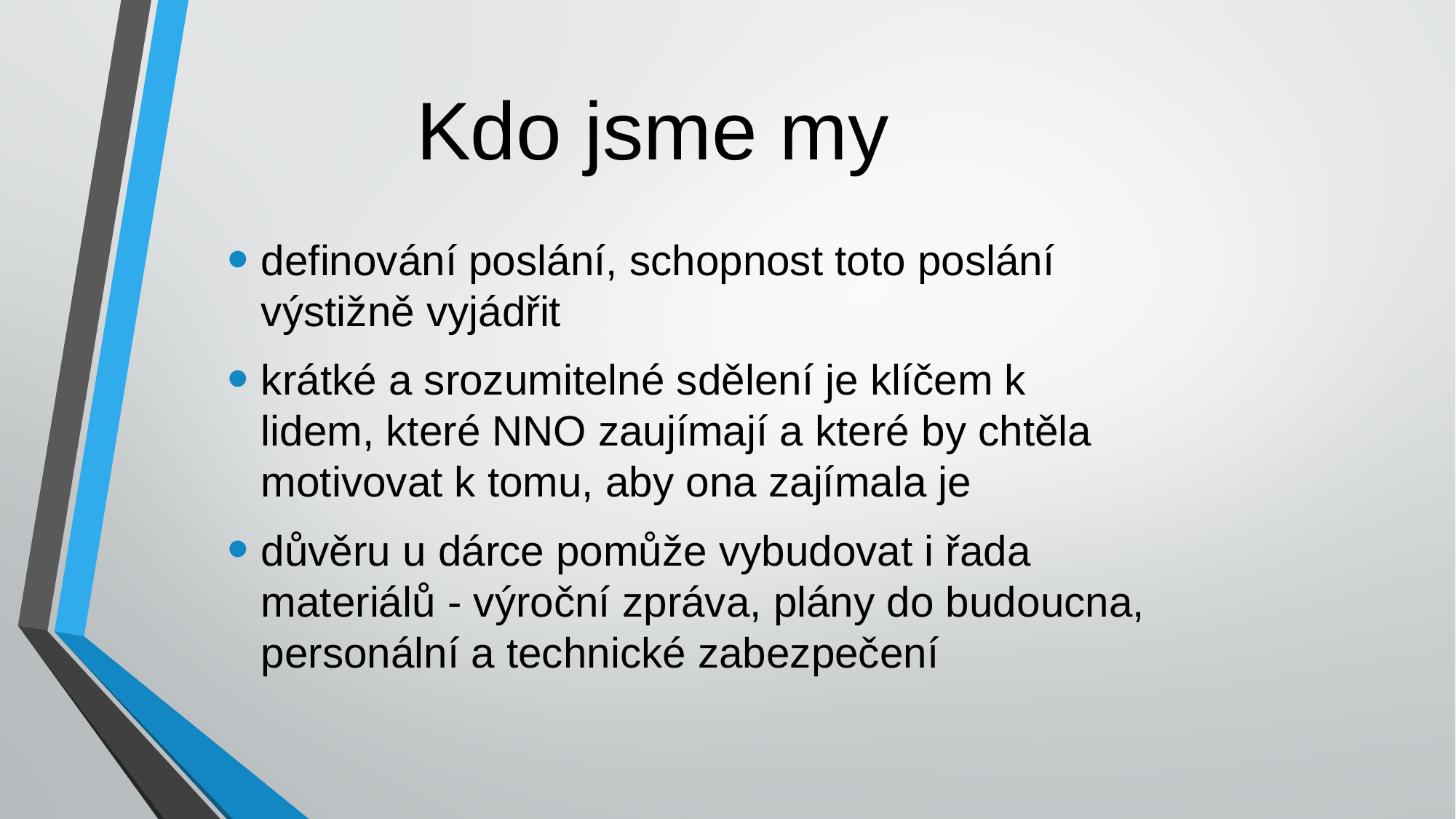

# Kdo jsme my
definování poslání, schopnost toto poslání výstižně vyjádřit
krátké a srozumitelné sdělení je klíčem k lidem, které NNO zaujímají a které by chtěla motivovat k tomu, aby ona zajímala je
důvěru u dárce pomůže vybudovat i řada materiálů - výroční zpráva, plány do budoucna, personální a technické zabezpečení